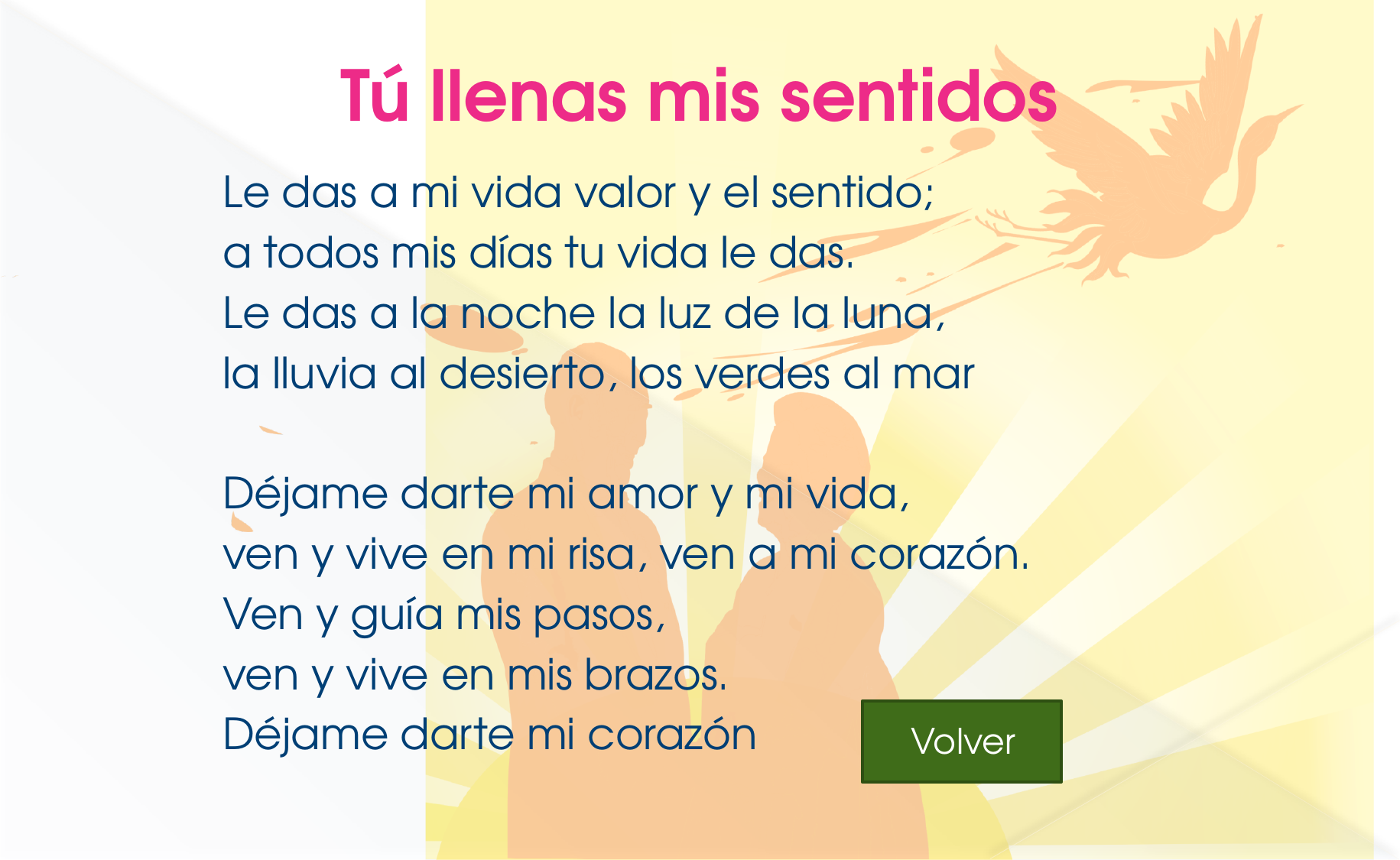

# Tú llenas mis sentidos
Le das a mi vida valor y el sentido;
a todos mis días tu vida le das.
Le das a la noche la luz de la luna,
la lluvia al desierto, los verdes al mar

Déjame darte mi amor y mi vida,
ven y vive en mi risa, ven a mi corazón.
Ven y guía mis pasos,
ven y vive en mis brazos.
Déjame darte mi corazón

 Volver